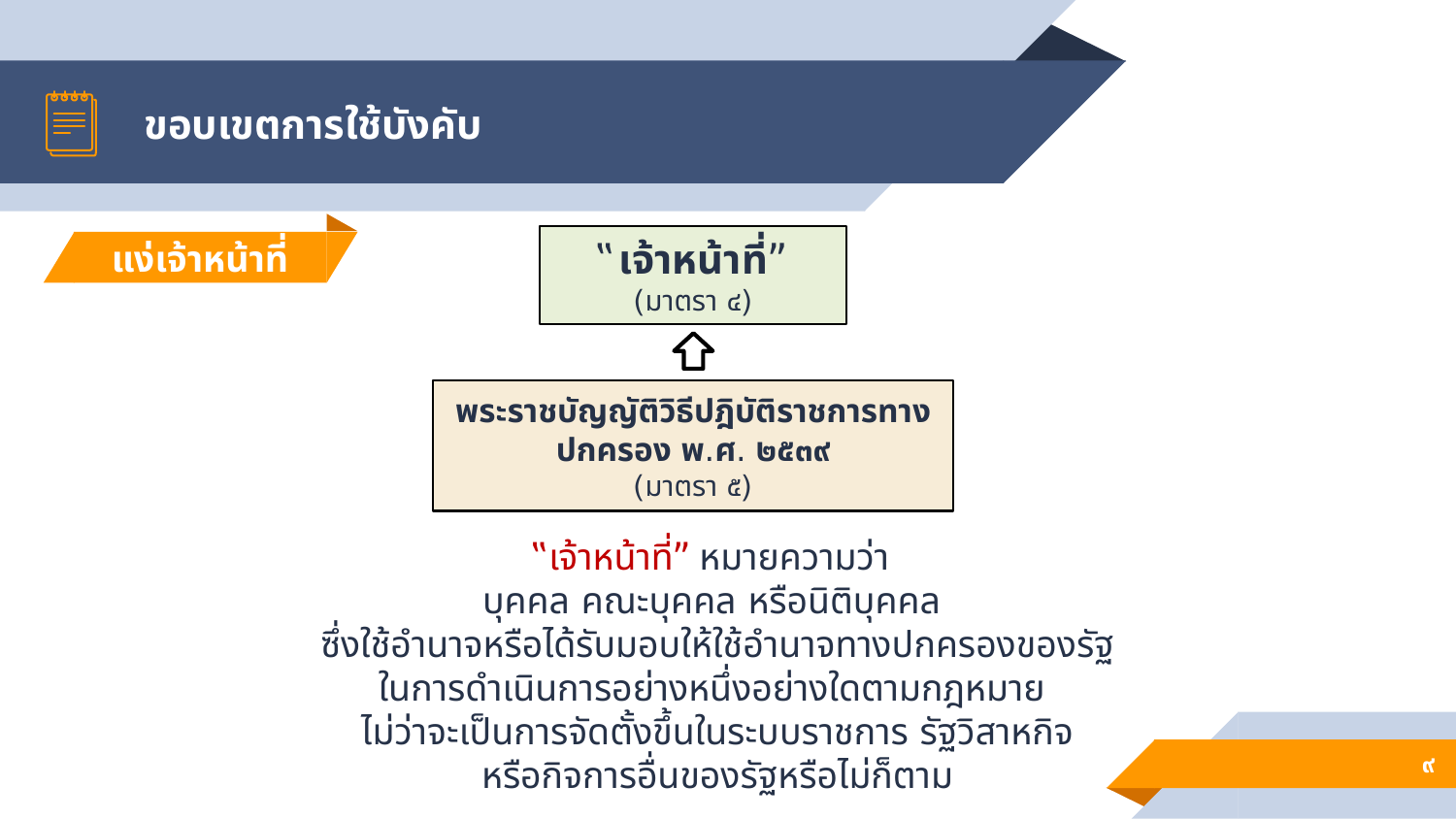

# ขอบเขตการใช้บังคับ

แง่เจ้าหน้าที่

“เจ้าหน้าที่”
(มาตรา ๔)

พระราชบัญญัติวิธีปฎิบัติราชการทางปกครอง พ.ศ. ๒๕๓๙
(มาตรา ๕)
“เจ้าหน้าที่” หมายความว่า
บุคคล คณะบุคคล หรือนิติบุคคล
ซึ่งใช้อำนาจหรือได้รับมอบให้ใช้อำนาจทางปกครองของรัฐ
ในการดำเนินการอย่างหนึ่งอย่างใดตามกฎหมาย
ไม่ว่าจะเป็นการจัดตั้งขึ้นในระบบราชการ รัฐวิสาหกิจ
หรือกิจการอื่นของรัฐหรือไม่ก็ตาม
๙